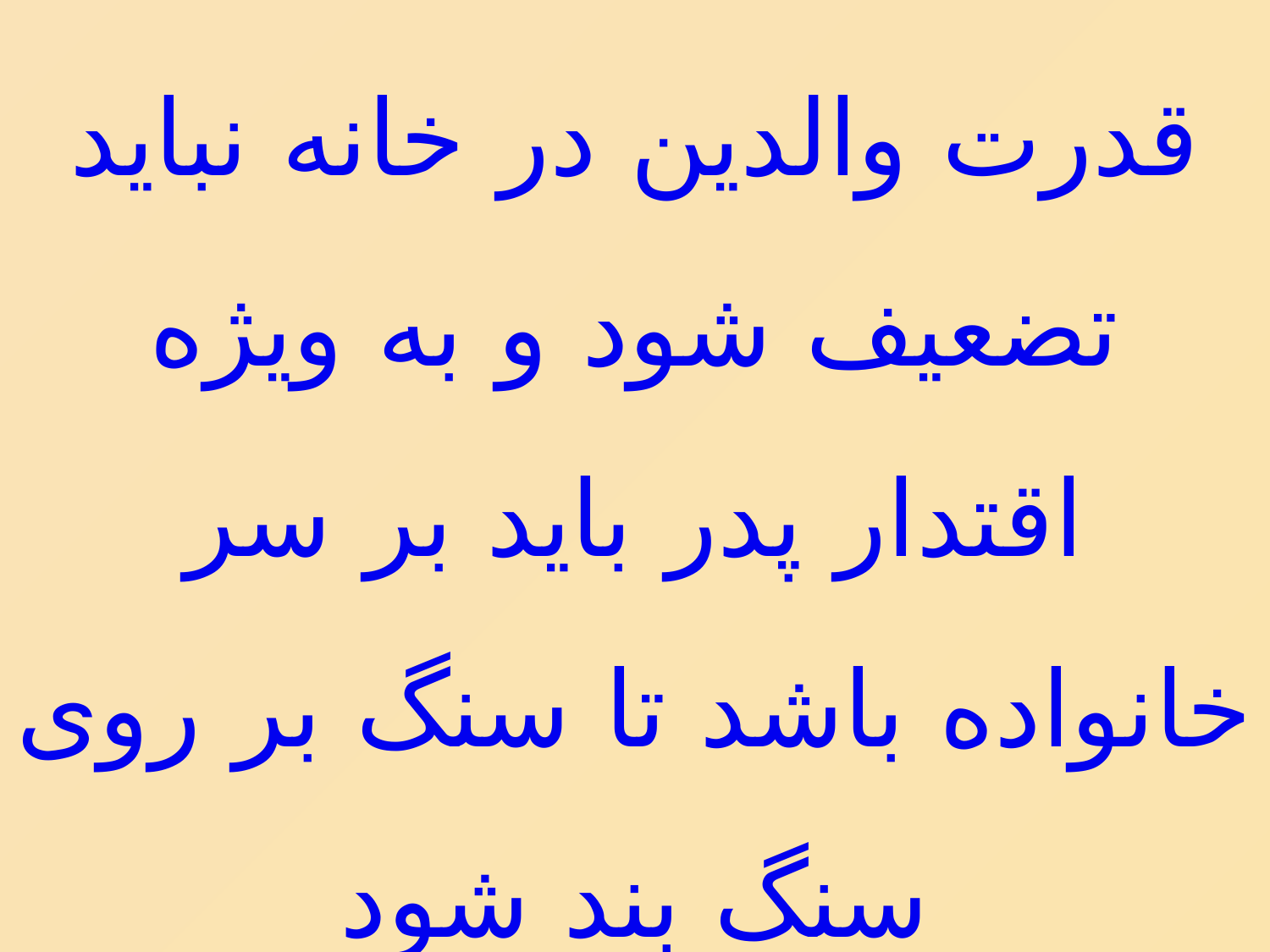

قدرت والدین در خانه نباید تضعیف شود و به ویژه اقتدار پدر باید بر سر خانواده باشد تا سنگ بر روی سنگ بند شود
( با ملاحظه اعتدال و انصاف)
#